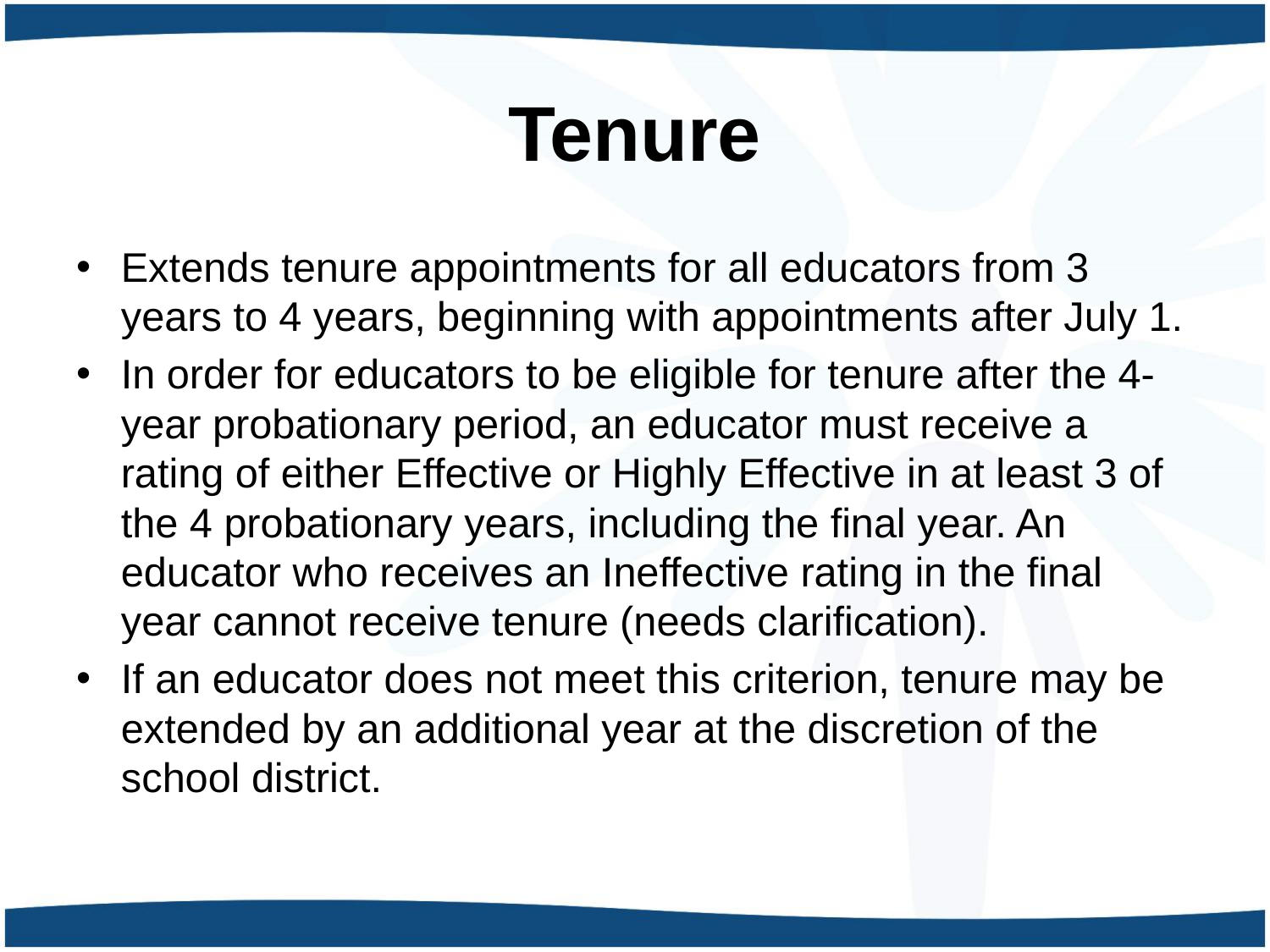

# Tenure
Extends tenure appointments for all educators from 3 years to 4 years, beginning with appointments after July 1.
In order for educators to be eligible for tenure after the 4-year probationary period, an educator must receive a rating of either Effective or Highly Effective in at least 3 of the 4 probationary years, including the final year. An educator who receives an Ineffective rating in the final year cannot receive tenure (needs clarification).
If an educator does not meet this criterion, tenure may be extended by an additional year at the discretion of the school district.